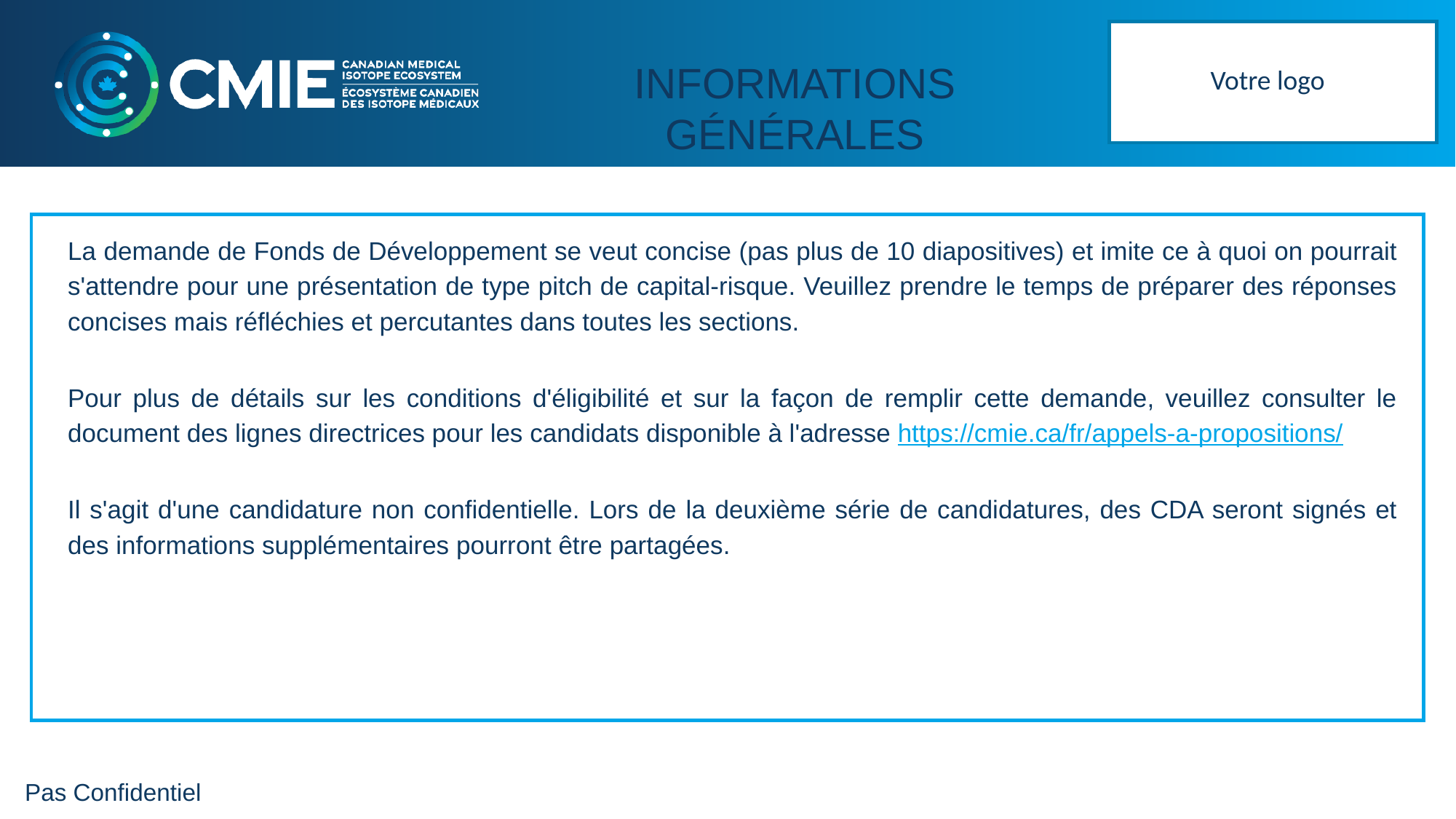

Votre logo
INFORMATIONS GÉNÉRALES

La demande de Fonds de Développement se veut concise (pas plus de 10 diapositives) et imite ce à quoi on pourrait s'attendre pour une présentation de type pitch de capital-risque. Veuillez prendre le temps de préparer des réponses concises mais réfléchies et percutantes dans toutes les sections.

Pour plus de détails sur les conditions d'éligibilité et sur la façon de remplir cette demande, veuillez consulter le document des lignes directrices pour les candidats disponible à l'adresse https://cmie.ca/fr/appels-a-propositions/

Il s'agit d'une candidature non confidentielle. Lors de la deuxième série de candidatures, des CDA seront signés et des informations supplémentaires pourront être partagées.
Pas Confidentiel